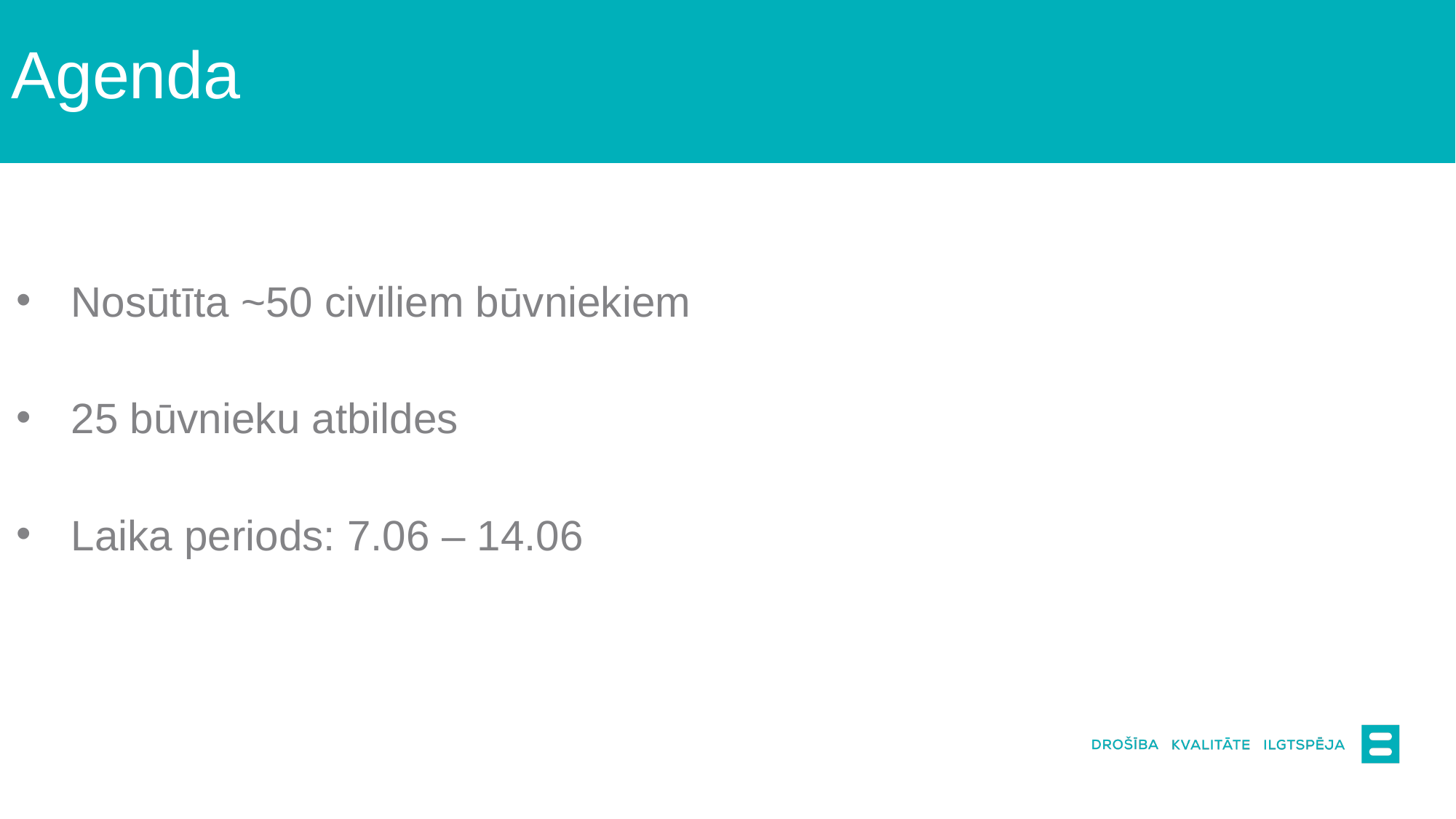

# Agenda
Nosūtīta ~50 civiliem būvniekiem
25 būvnieku atbildes
Laika periods: 7.06 – 14.06